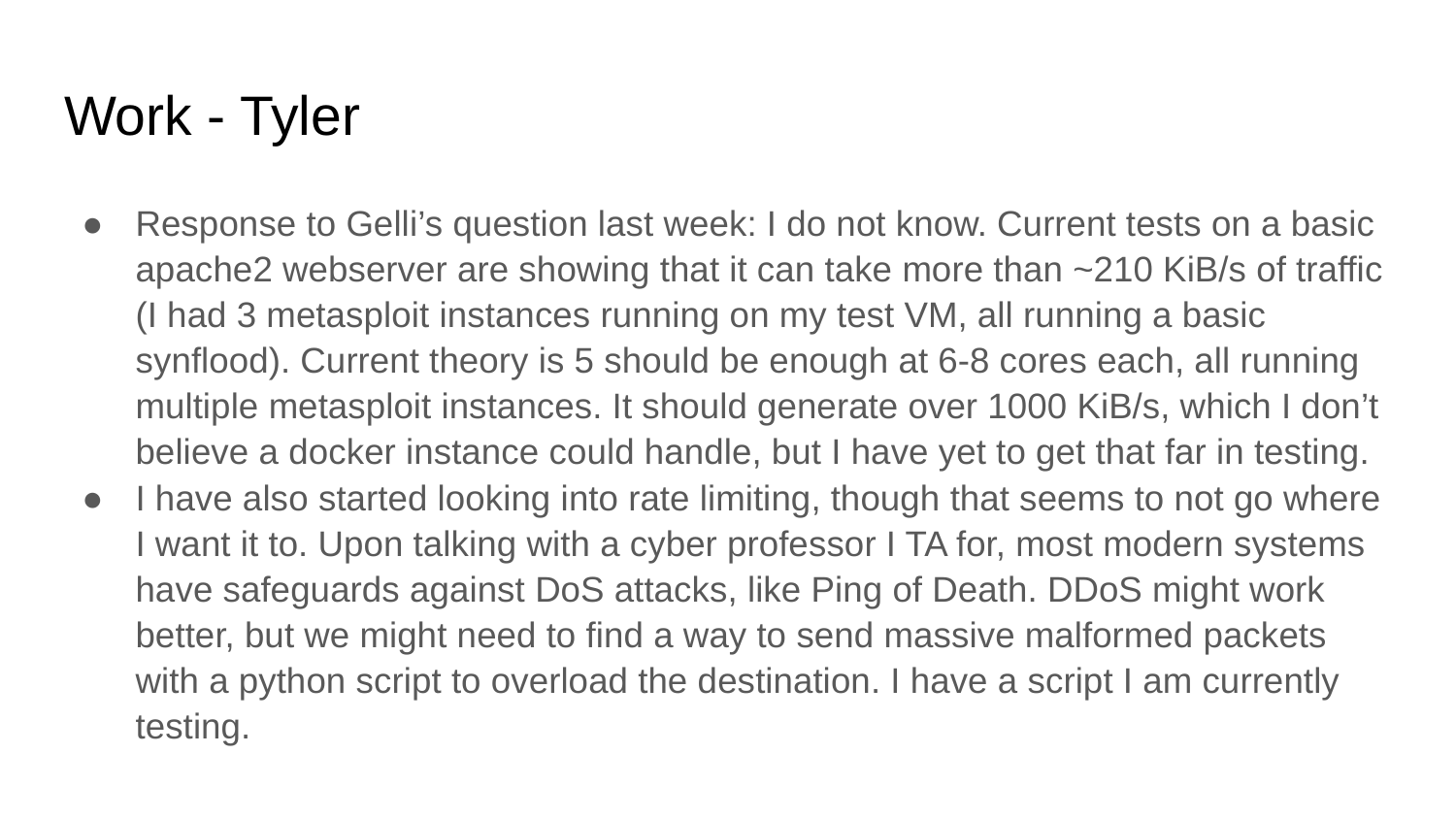

# Work - Tyler
Response to Gelli’s question last week: I do not know. Current tests on a basic apache2 webserver are showing that it can take more than ~210 KiB/s of traffic (I had 3 metasploit instances running on my test VM, all running a basic synflood). Current theory is 5 should be enough at 6-8 cores each, all running multiple metasploit instances. It should generate over 1000 KiB/s, which I don’t believe a docker instance could handle, but I have yet to get that far in testing.
I have also started looking into rate limiting, though that seems to not go where I want it to. Upon talking with a cyber professor I TA for, most modern systems have safeguards against DoS attacks, like Ping of Death. DDoS might work better, but we might need to find a way to send massive malformed packets with a python script to overload the destination. I have a script I am currently testing.